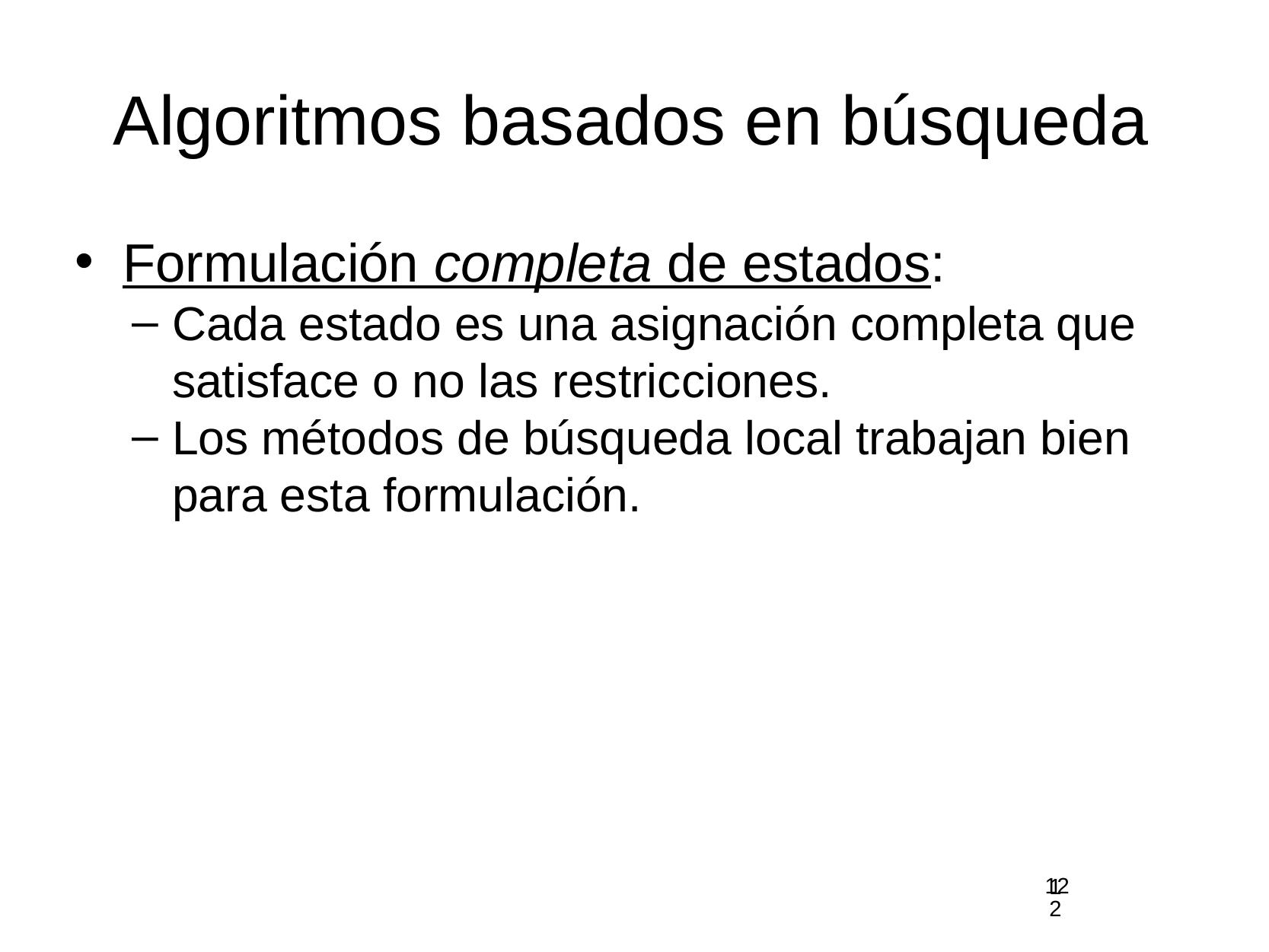

# Algoritmos basados en búsqueda
Formulación completa de estados:
Cada estado es una asignación completa que satisface o no las restricciones.
Los métodos de búsqueda local trabajan bien para esta formulación.
12
12